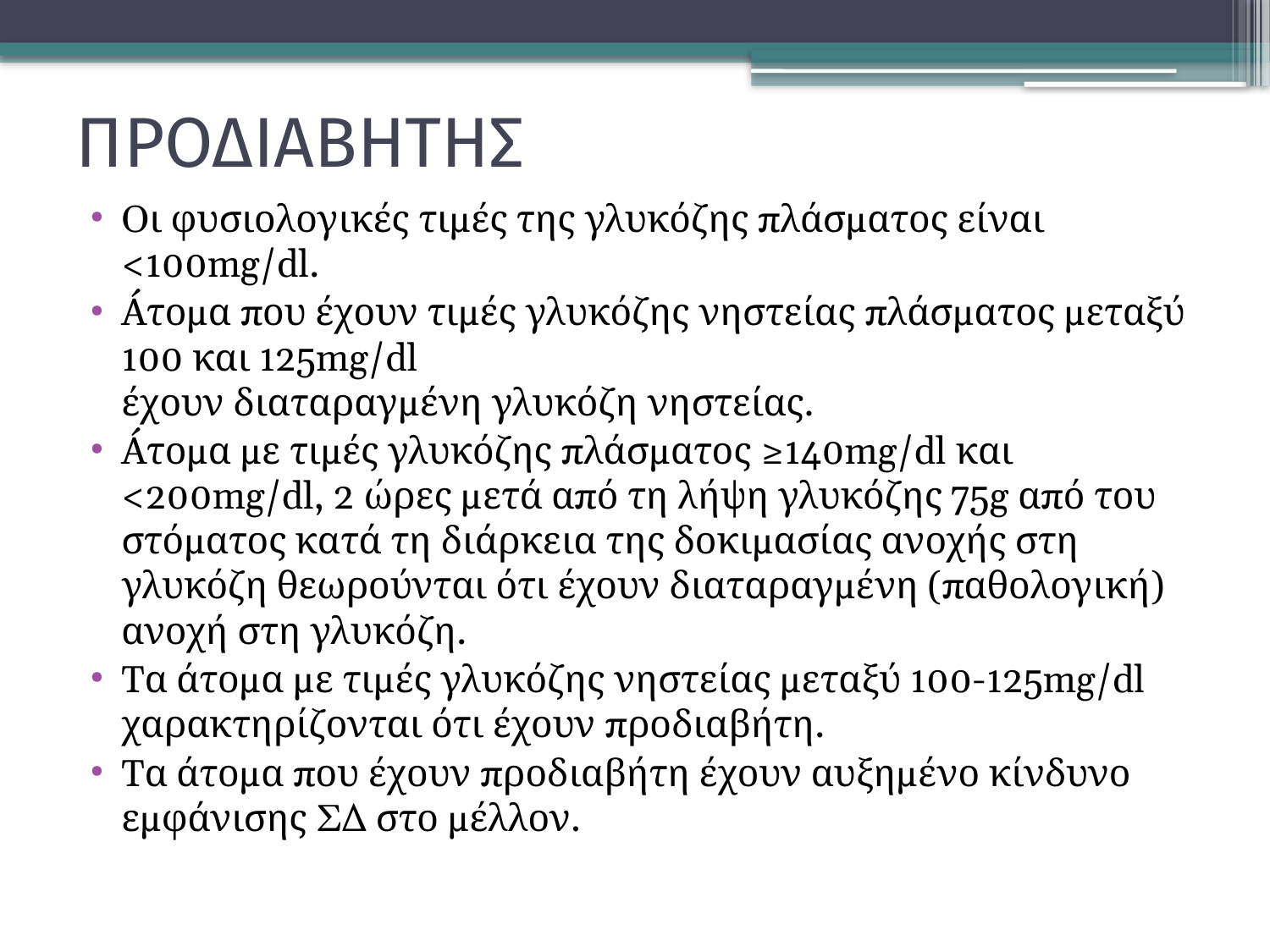

# ΠΡΟΔΙΑΒΗΤΗΣ
Οι φυσιολογικές τιμές της γλυκόζης πλάσματος είναι <100mg/dl.
Άτομα που έχουν τιμές γλυκόζης νηστείας πλάσματος μεταξύ 100 και 125mg/dl
έχουν διαταραγμένη γλυκόζη νηστείας.
Άτομα με τιμές γλυκόζης πλάσματος ≥140mg/dl και <200mg/dl, 2 ώρες μετά από τη λήψη γλυκόζης 75g από του στόματος κατά τη διάρκεια της δοκιμασίας ανοχής στη γλυκόζη θεωρούνται ότι έχουν διαταραγμένη (παθολογική) ανοχή στη γλυκόζη.
Τα άτομα με τιμές γλυκόζης νηστείας μεταξύ 100-125mg/dl χαρακτηρίζονται ότι έχουν προδιαβήτη.
Τα άτομα που έχουν προδιαβήτη έχουν αυξημένο κίνδυνο εμφάνισης ΣΔ στο μέλλον.